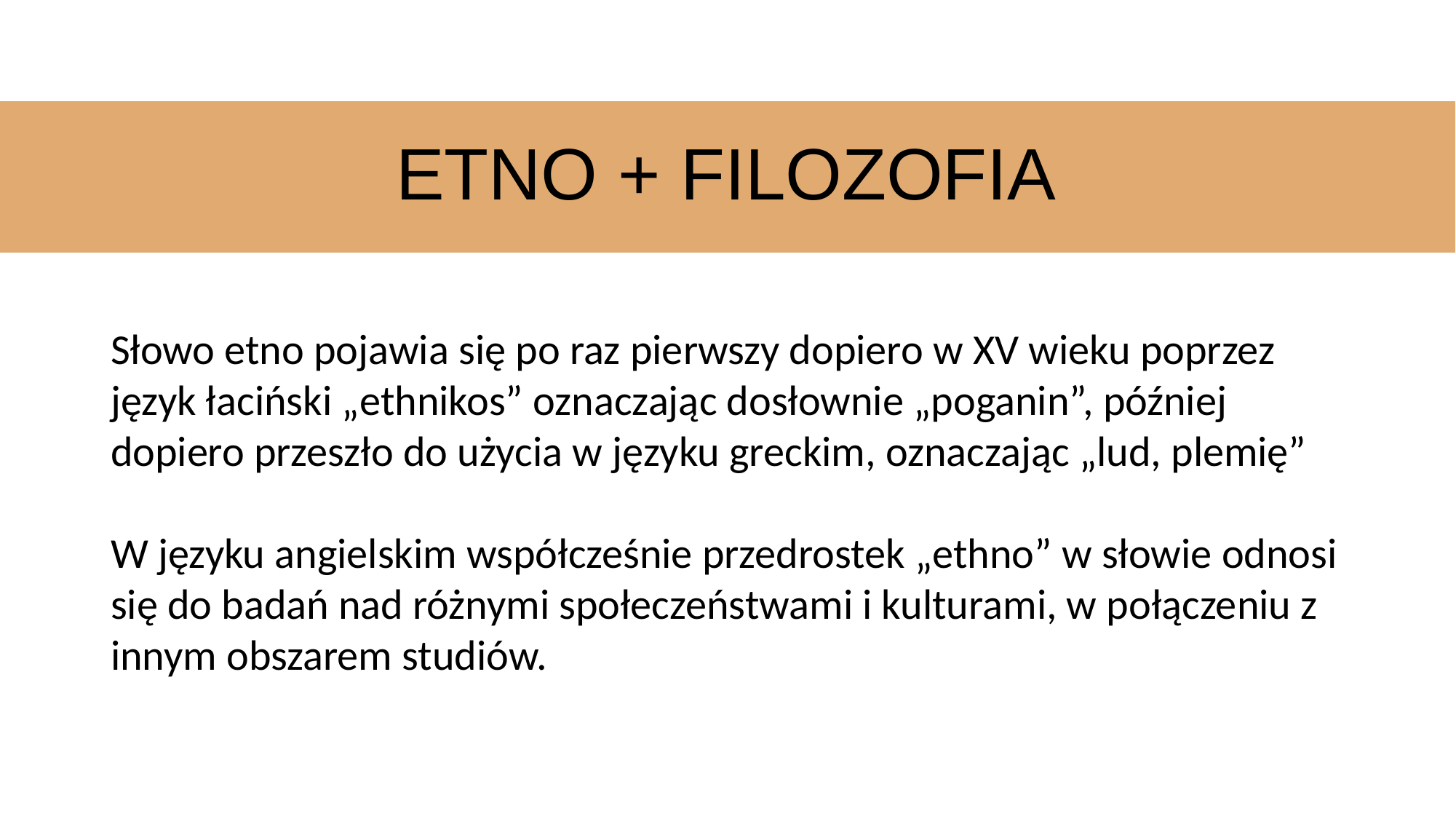

ETNO + FILOZOFIA
Słowo etno pojawia się po raz pierwszy dopiero w XV wieku poprzez język łaciński „ethnikos” oznaczając dosłownie „poganin”, później dopiero przeszło do użycia w języku greckim, oznaczając „lud, plemię”

W języku angielskim współcześnie przedrostek „ethno” w słowie odnosi się do badań nad różnymi społeczeństwami i kulturami, w połączeniu z innym obszarem studiów.